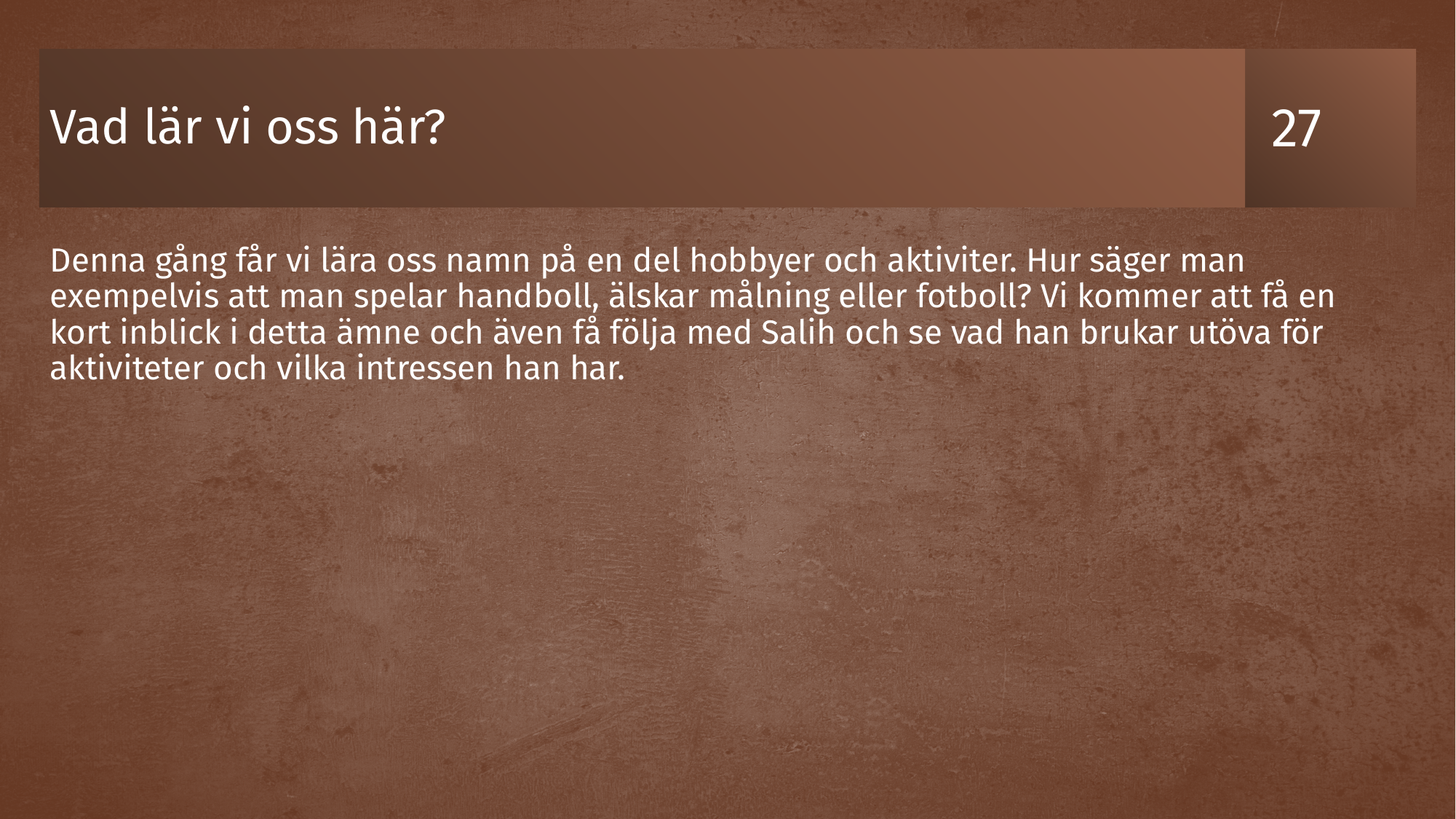

# Vad lär vi oss här?
Denna gång får vi lära oss namn på en del hobbyer och aktiviter. Hur säger man exempelvis att man spelar handboll, älskar målning eller fotboll? Vi kommer att få en kort inblick i detta ämne och även få följa med Salih och se vad han brukar utöva för aktiviteter och vilka intressen han har.